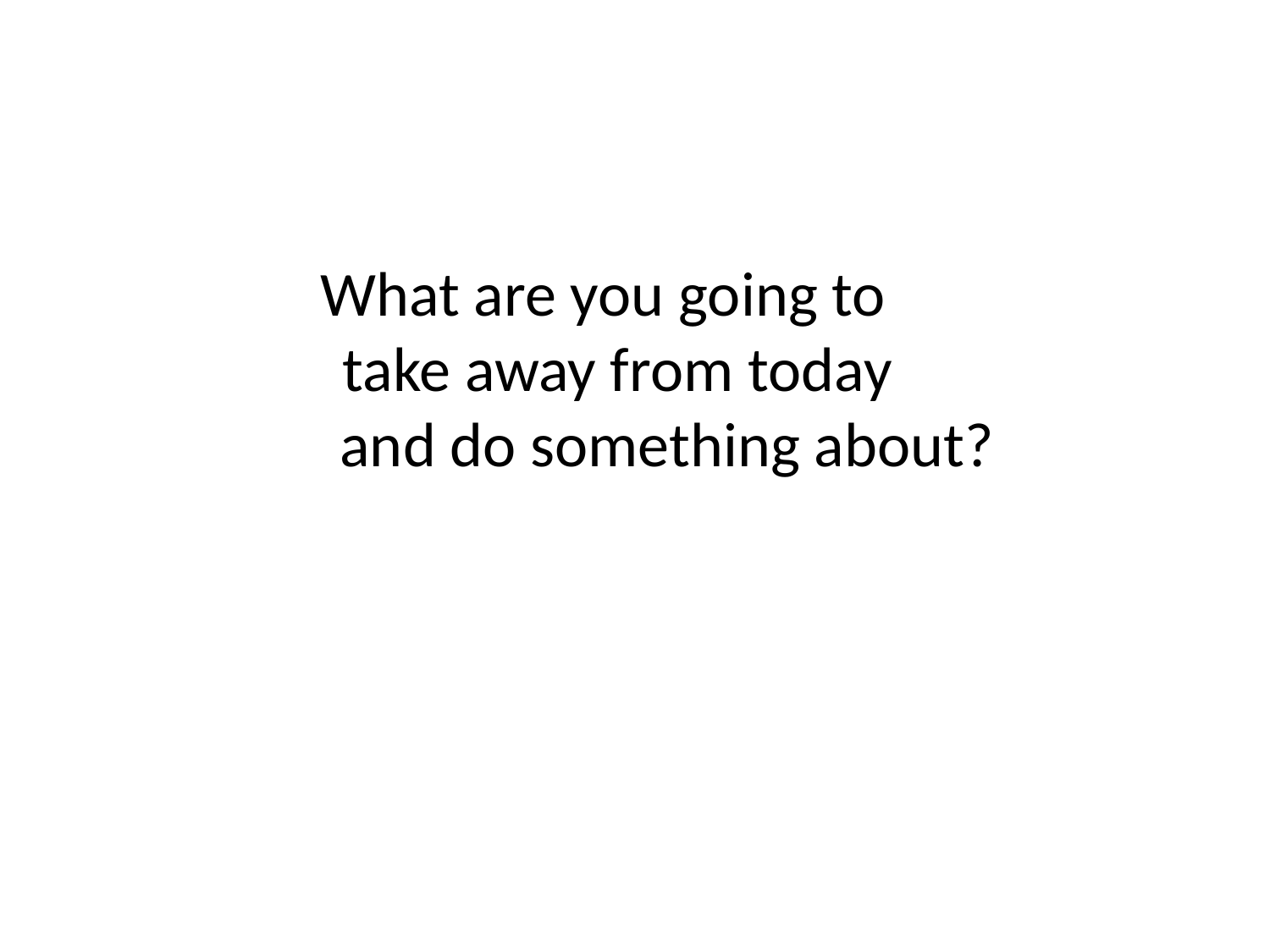

# What are you going to take away from today and do something about?